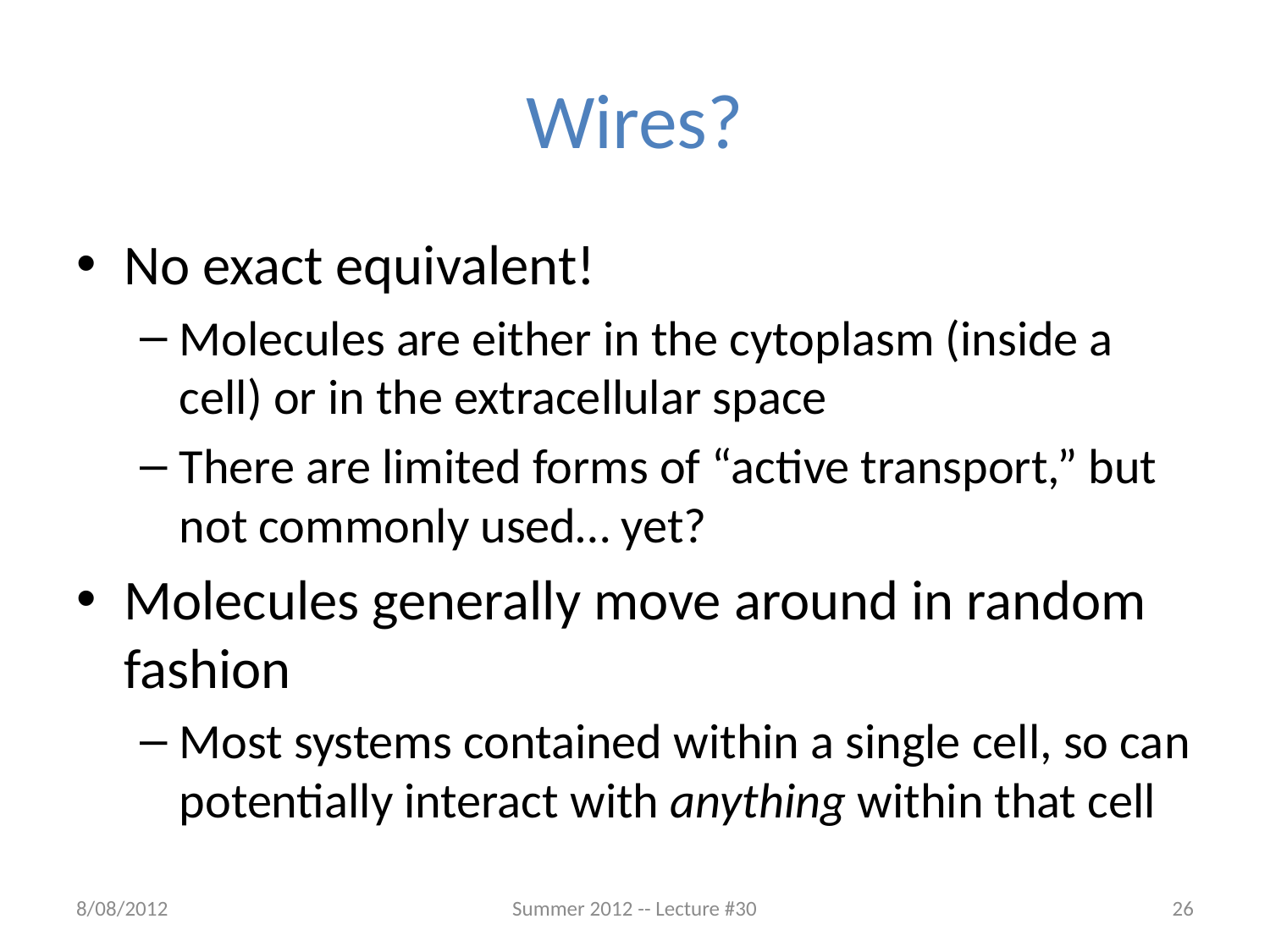

# Wires?
No exact equivalent!
Molecules are either in the cytoplasm (inside a cell) or in the extracellular space
There are limited forms of “active transport,” but not commonly used… yet?
Molecules generally move around in random fashion
Most systems contained within a single cell, so can potentially interact with anything within that cell
8/08/2012
Summer 2012 -- Lecture #30
26